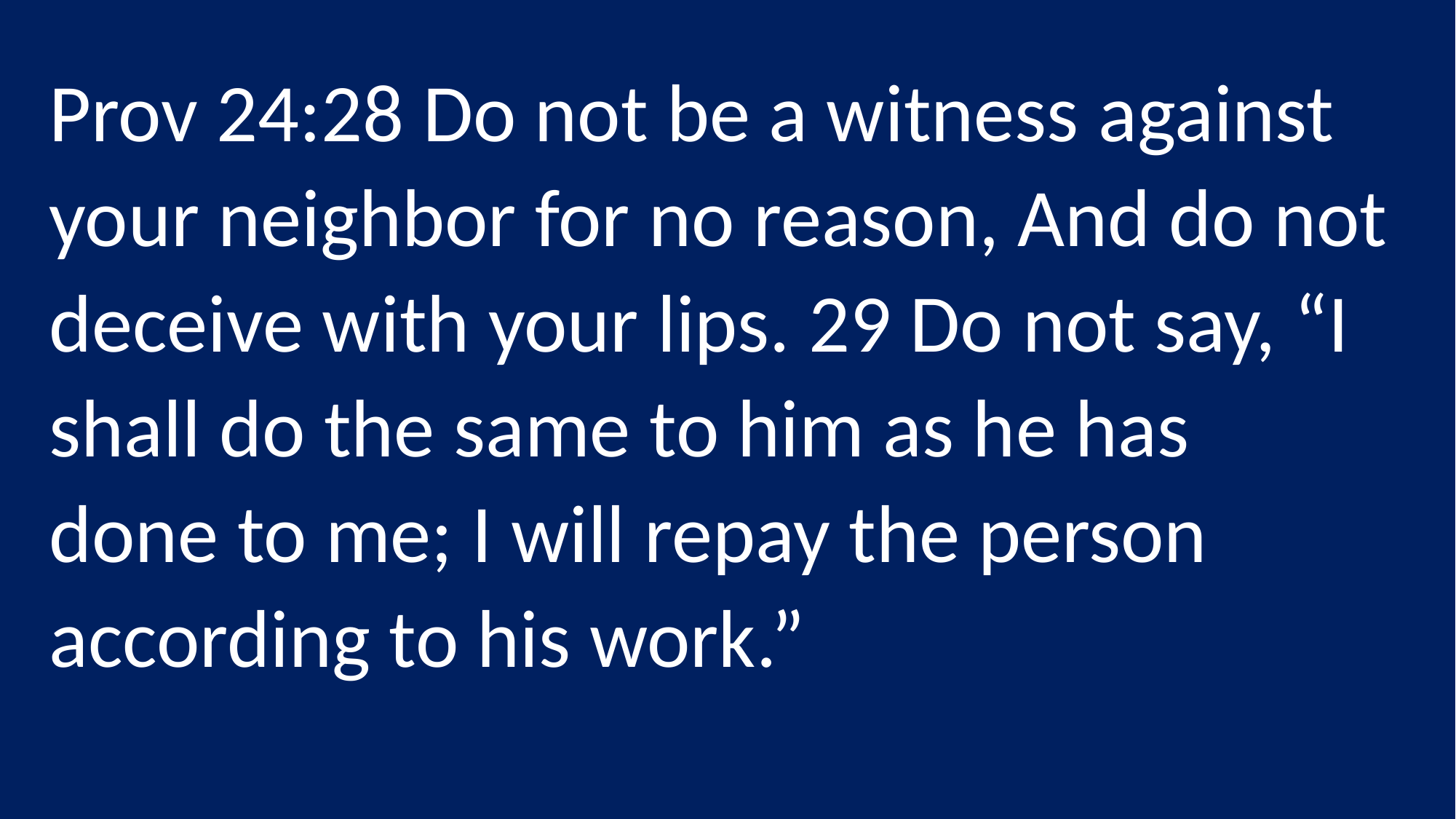

Prov 24:28 Do not be a witness against your neighbor for no reason, And do not deceive with your lips. 29 Do not say, “I shall do the same to him as he has done to me; I will repay the person according to his work.”